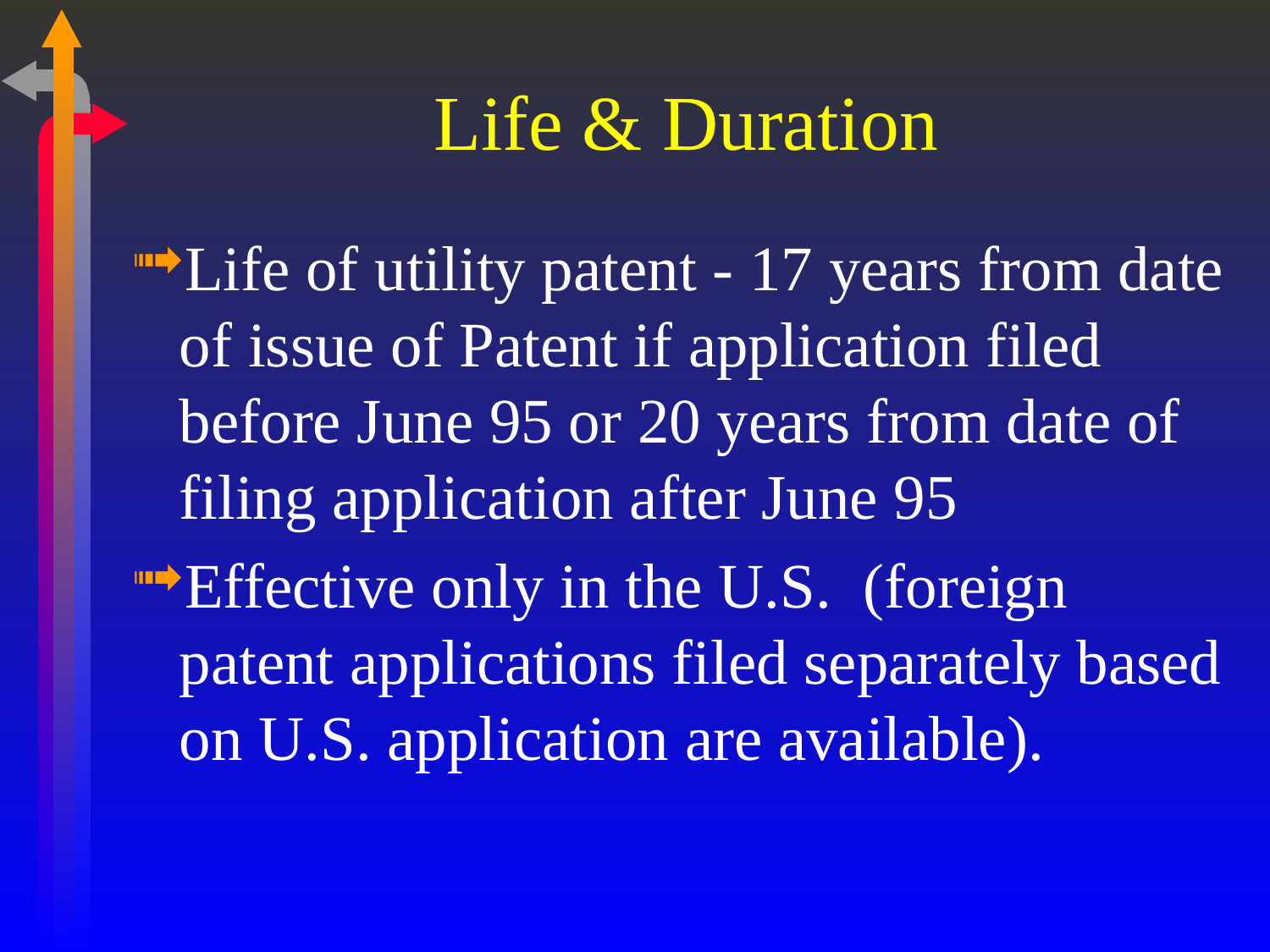

# Life & Duration
Life of utility patent - 17 years from date of issue of Patent if application filed before June 95 or 20 years from date of filing application after June 95
Effective only in the U.S.  (foreign patent applications filed separately based on U.S. application are available).